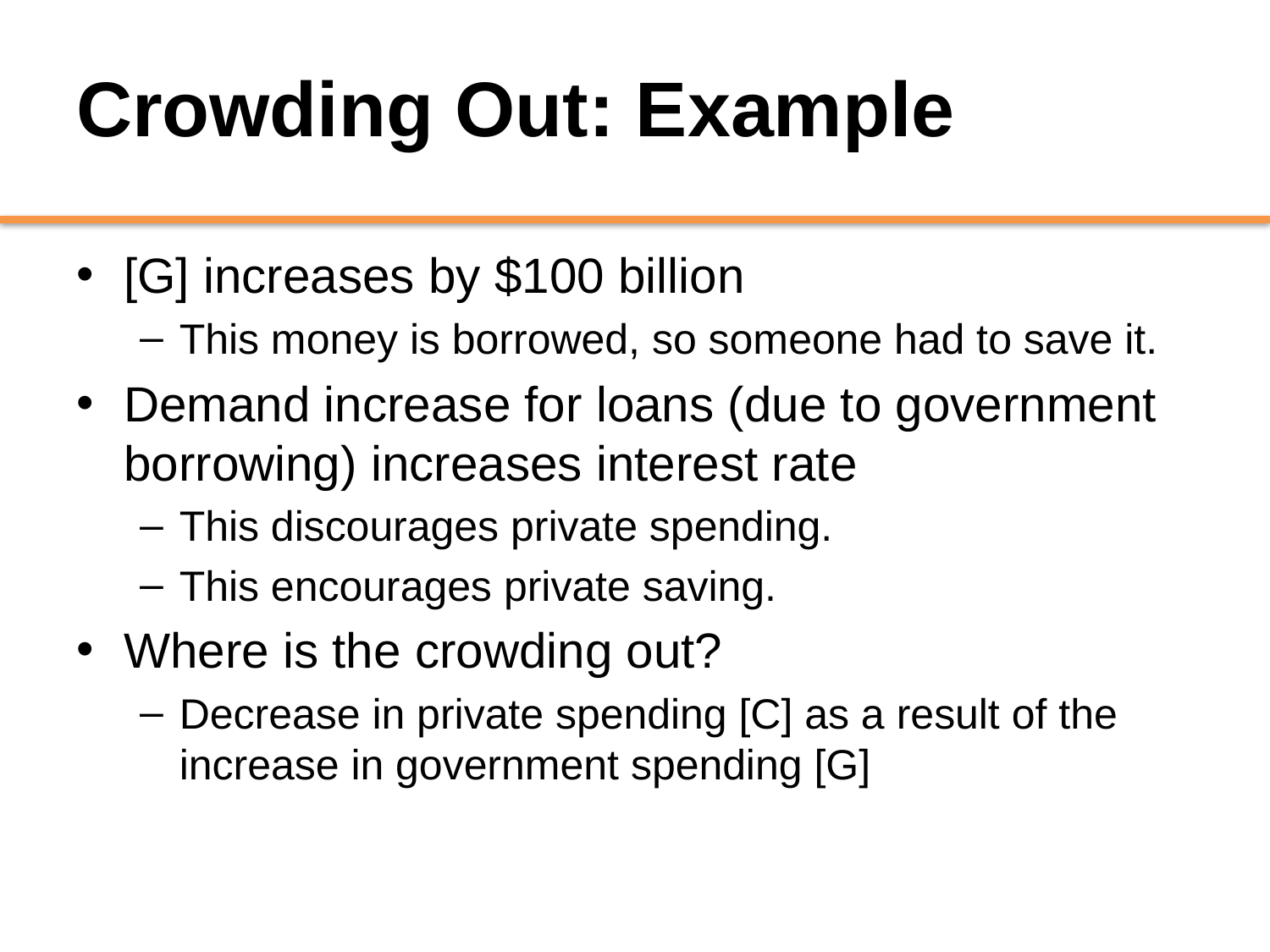

# Crowding Out: Example
[G] increases by $100 billion
This money is borrowed, so someone had to save it.
Demand increase for loans (due to government borrowing) increases interest rate
This discourages private spending.
This encourages private saving.
Where is the crowding out?
Decrease in private spending [C] as a result of the increase in government spending [G]